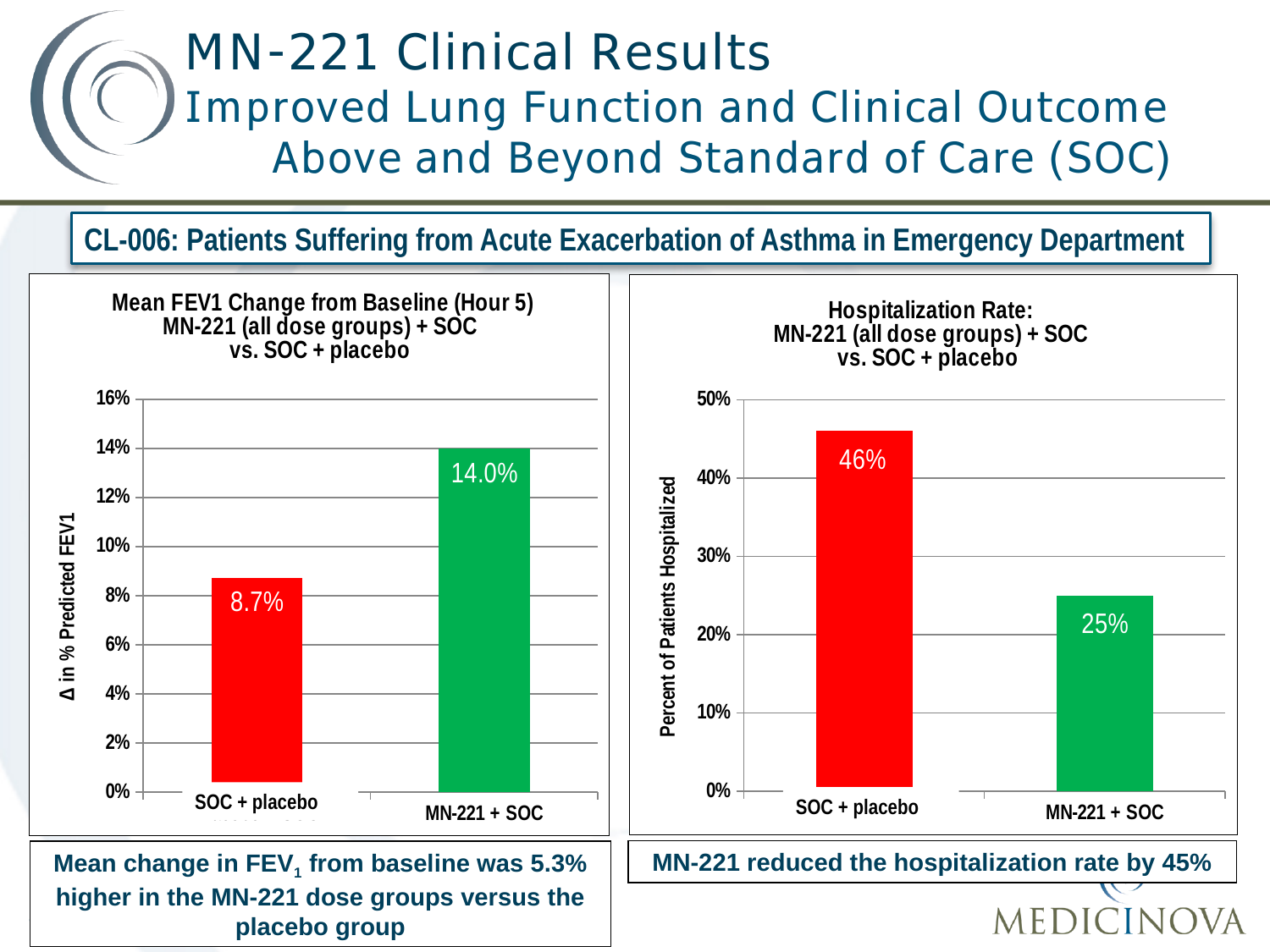

MN-221 Clinical Results			       Improved Lung Function and Clinical Outcome             Above and Beyond Standard of Care (SOC)
CL-006: Patients Suffering from Acute Exacerbation of Asthma in Emergency Department

### Chart: Mean FEV1 Change from Baseline (Hour 5)
MN-221 (all dose groups) + SOC
vs. SOC + placebo

| Category |  |
|---|---|
| Placebo + SOC | 0.0873 |
| MN-221 + SOC | 0.14 |

### Chart: Hospitalization Rate:
MN-221 (all dose groups) + SOC
vs. SOC + placebo

| Category |  |
|---|---|
| Placebo + SOC | 0.46 |
| MN-221 + SOC | 0.25 |
SOC + placebo
SOC + placebo
MN-221 reduced the hospitalization rate by 45%
Mean change in FEV1 from baseline was 5.3% higher in the MN-221 dose groups versus the placebo group